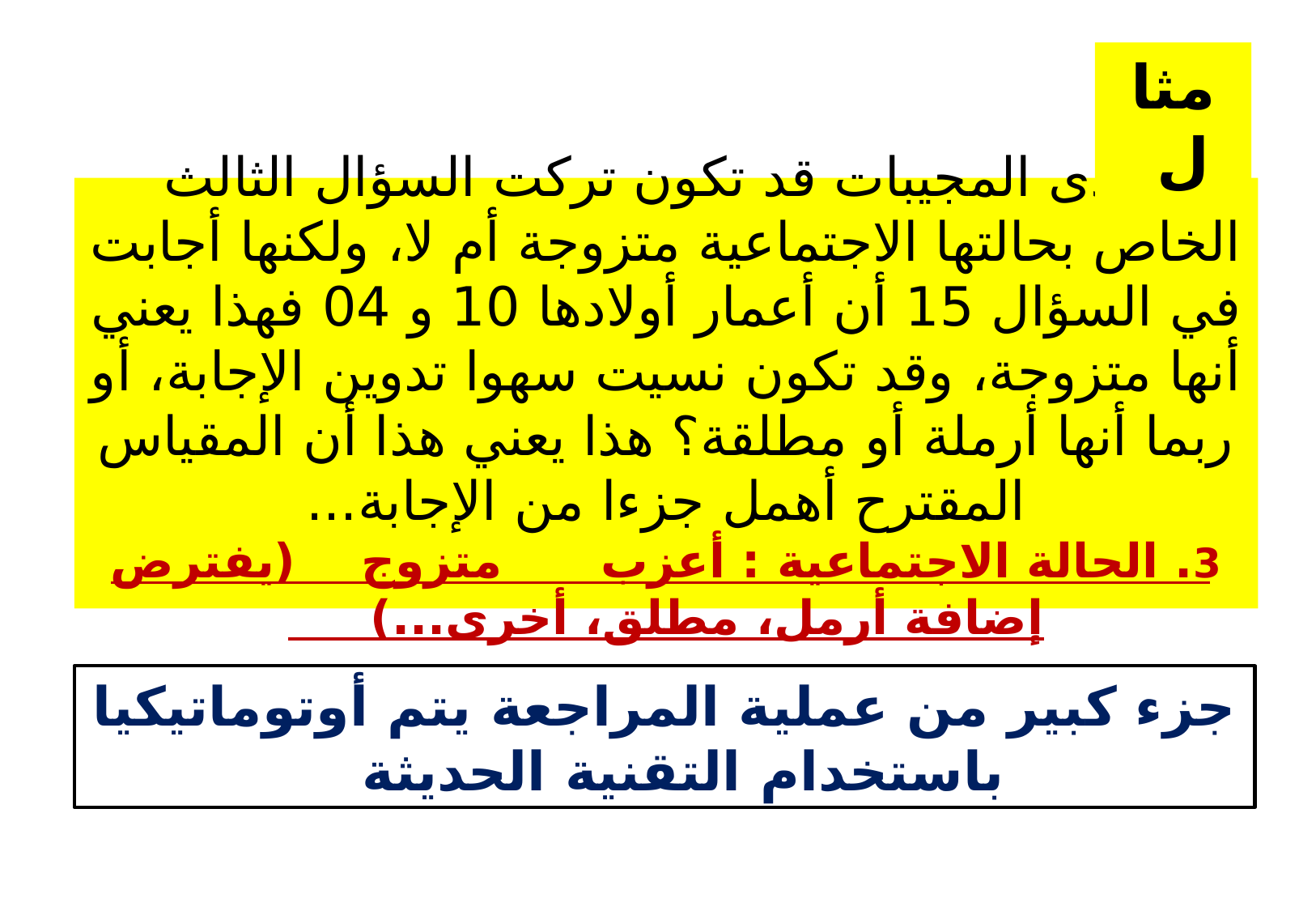

مثال
# احدى المجيبات قد تكون تركت السؤال الثالث الخاص بحالتها الاجتماعية متزوجة أم لا، ولكنها أجابت في السؤال 15 أن أعمار أولادها 10 و 04 فهذا يعني أنها متزوجة، وقد تكون نسيت سهوا تدوين الإجابة، أو ربما أنها أرملة أو مطلقة؟ هذا يعني هذا أن المقياس المقترح أهمل جزءا من الإجابة... 3. الحالة الاجتماعية : أعزب      متزوج    (يفترض إضافة أرمل، مطلق، أخرى...)
جزء كبير من عملية المراجعة يتم أوتوماتيكيا باستخدام التقنية الحديثة
6